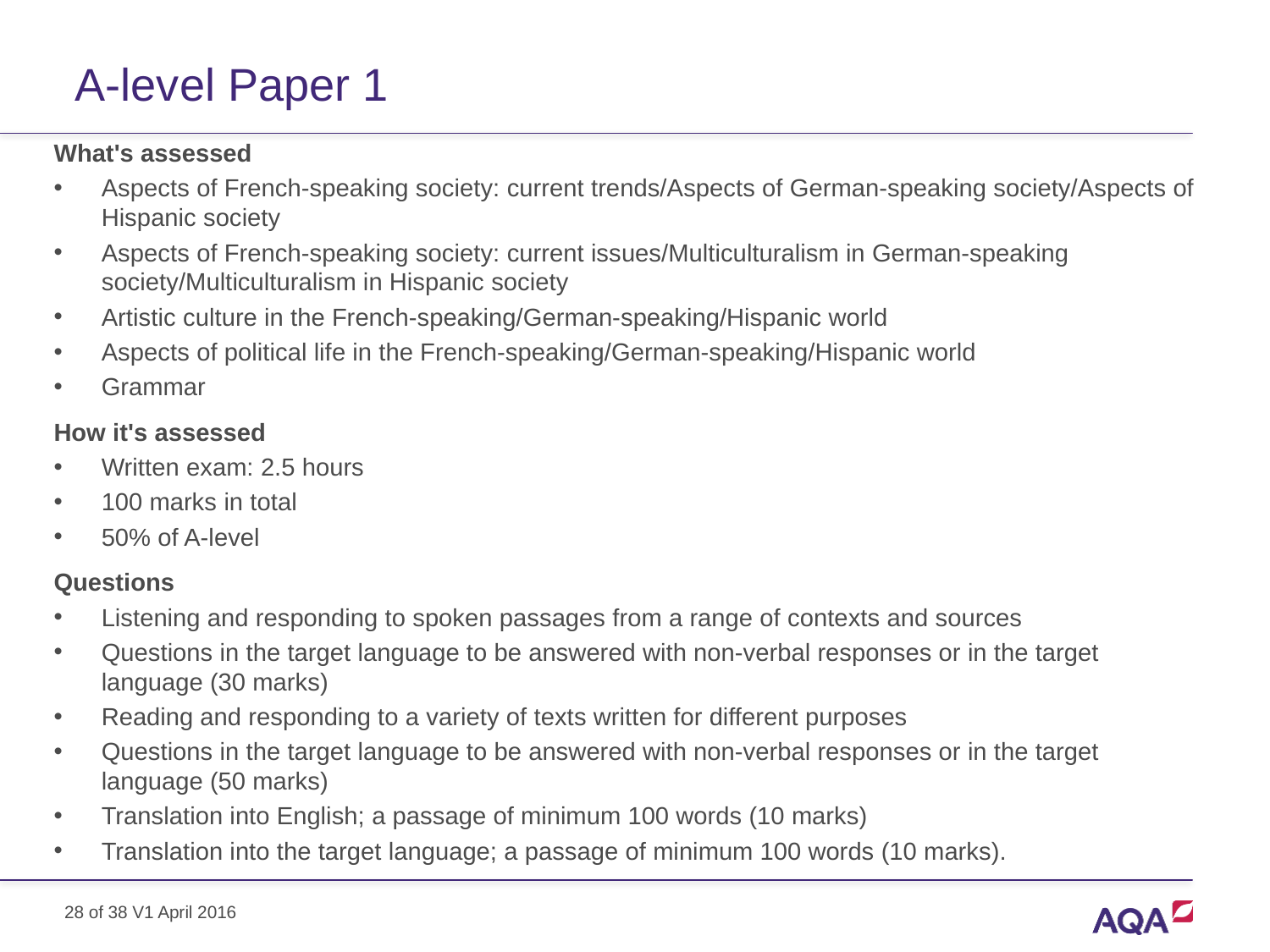

# A-level Paper 1
What's assessed
Aspects of French-speaking society: current trends/Aspects of German-speaking society/Aspects of Hispanic society
Aspects of French-speaking society: current issues/Multiculturalism in German-speaking society/Multiculturalism in Hispanic society
Artistic culture in the French-speaking/German-speaking/Hispanic world
Aspects of political life in the French-speaking/German-speaking/Hispanic world
Grammar
How it's assessed
Written exam: 2.5 hours
100 marks in total
50% of A-level
Questions
Listening and responding to spoken passages from a range of contexts and sources
Questions in the target language to be answered with non-verbal responses or in the target language (30 marks)
Reading and responding to a variety of texts written for different purposes
Questions in the target language to be answered with non-verbal responses or in the target language (50 marks)
Translation into English; a passage of minimum 100 words (10 marks)
Translation into the target language; a passage of minimum 100 words (10 marks).
28 of 38 V1 April 2016